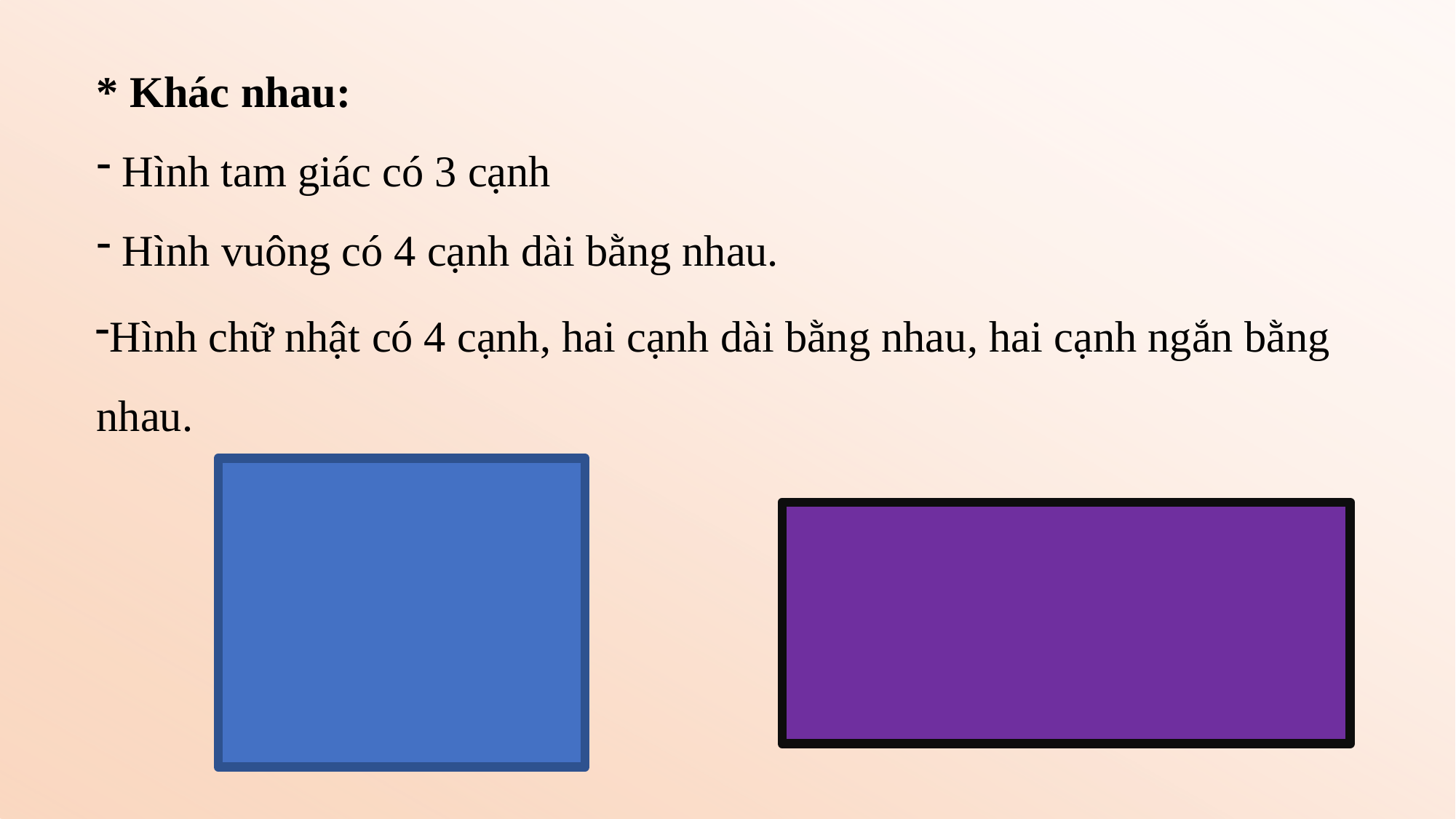

* Khác nhau:
Hình tam giác có 3 cạnh
Hình vuông có 4 cạnh dài bằng nhau.
Hình chữ nhật có 4 cạnh, hai cạnh dài bằng nhau, hai cạnh ngắn bằng  nhau.